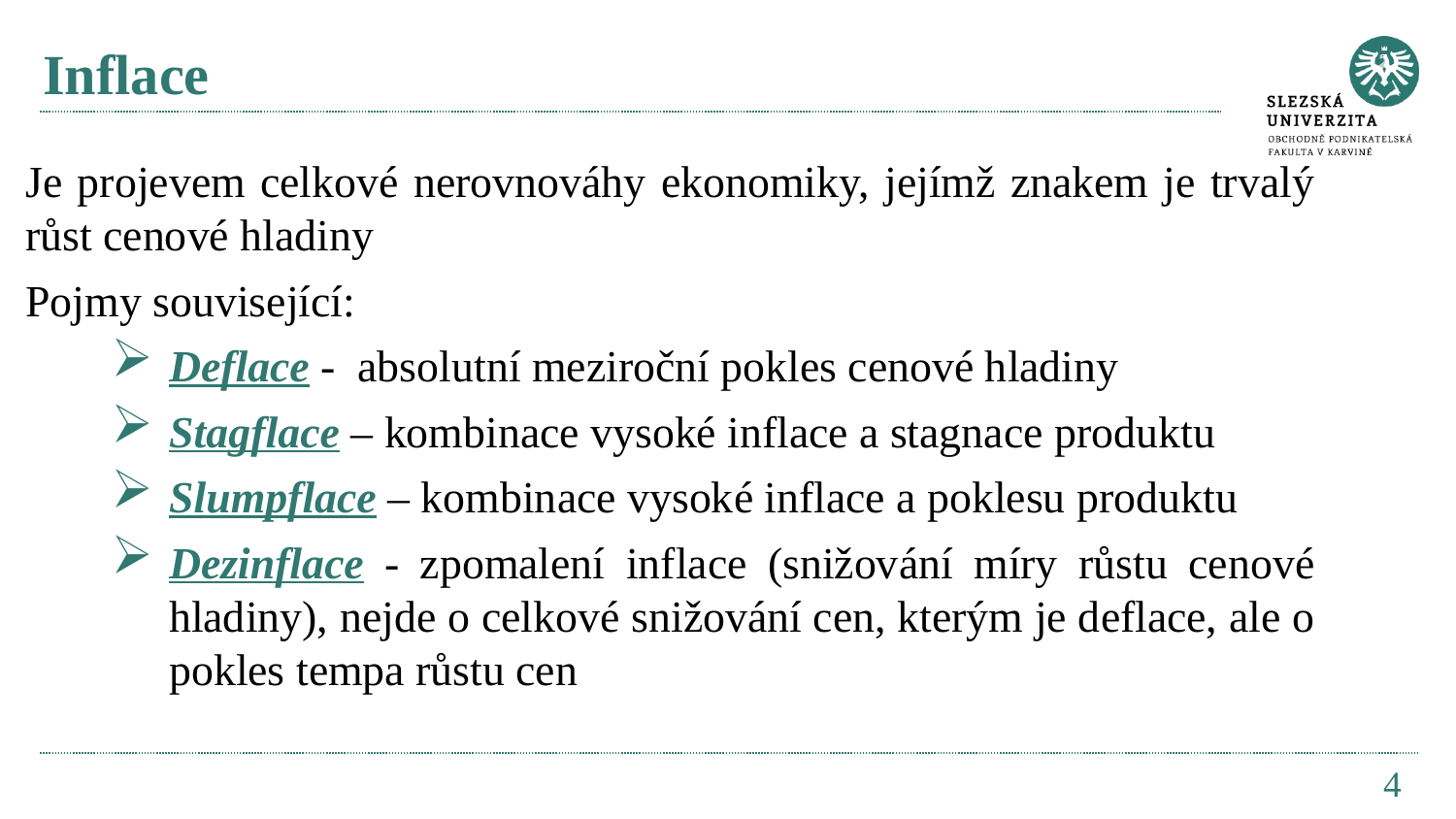

# Inflace
Je projevem celkové nerovnováhy ekonomiky, jejímž znakem je trvalý růst cenové hladiny
Pojmy související:
Deflace -  absolutní meziroční pokles cenové hladiny
Stagflace – kombinace vysoké inflace a stagnace produktu
Slumpflace – kombinace vysoké inflace a poklesu produktu
Dezinflace - zpomalení inflace (snižování míry růstu cenové hladiny), nejde o celkové snižování cen, kterým je deflace, ale o pokles tempa růstu cen

4